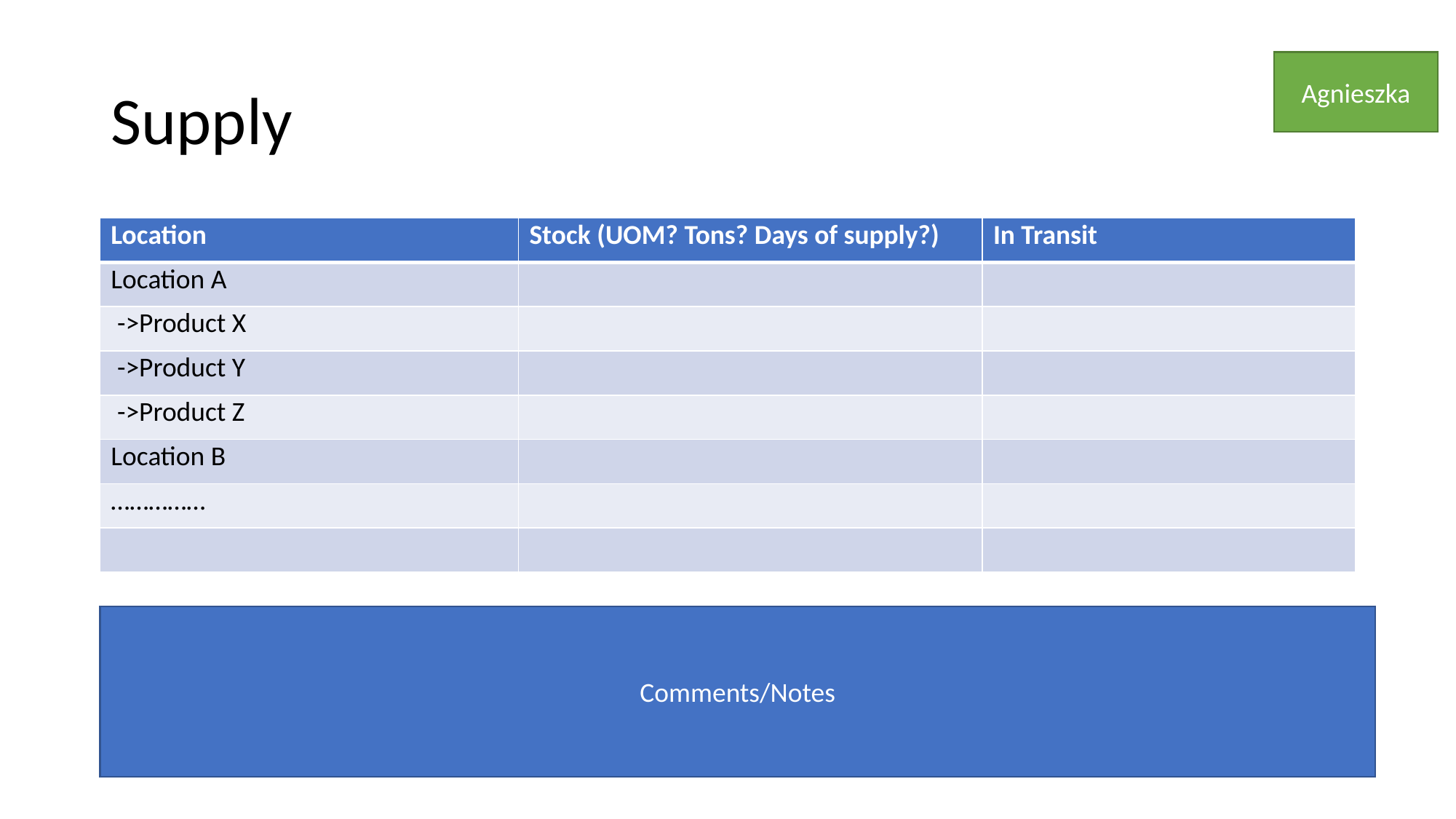

# Supply
Agnieszka
| Location | Stock (UOM? Tons? Days of supply?) | In Transit |
| --- | --- | --- |
| Location A |  |  |
| ->Product X |  |  |
| ->Product Y |  |  |
| ->Product Z |  |  |
| Location B |  |  |
| …………… |  |  |
|  |  |  |
Comments/Notes